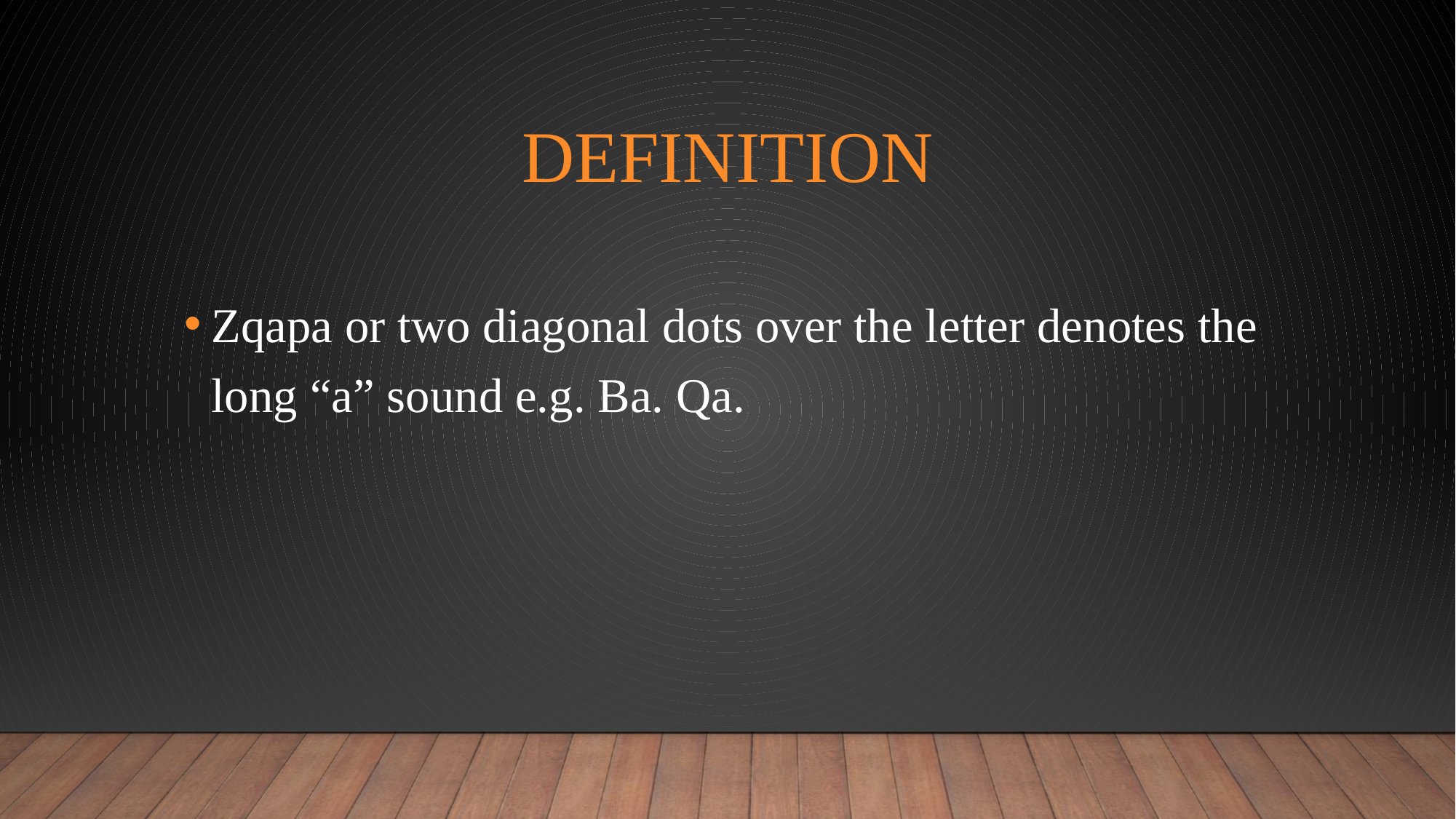

# Definition
Zqapa or two diagonal dots over the letter denotes the long “a” sound e.g. Ba. Qa.